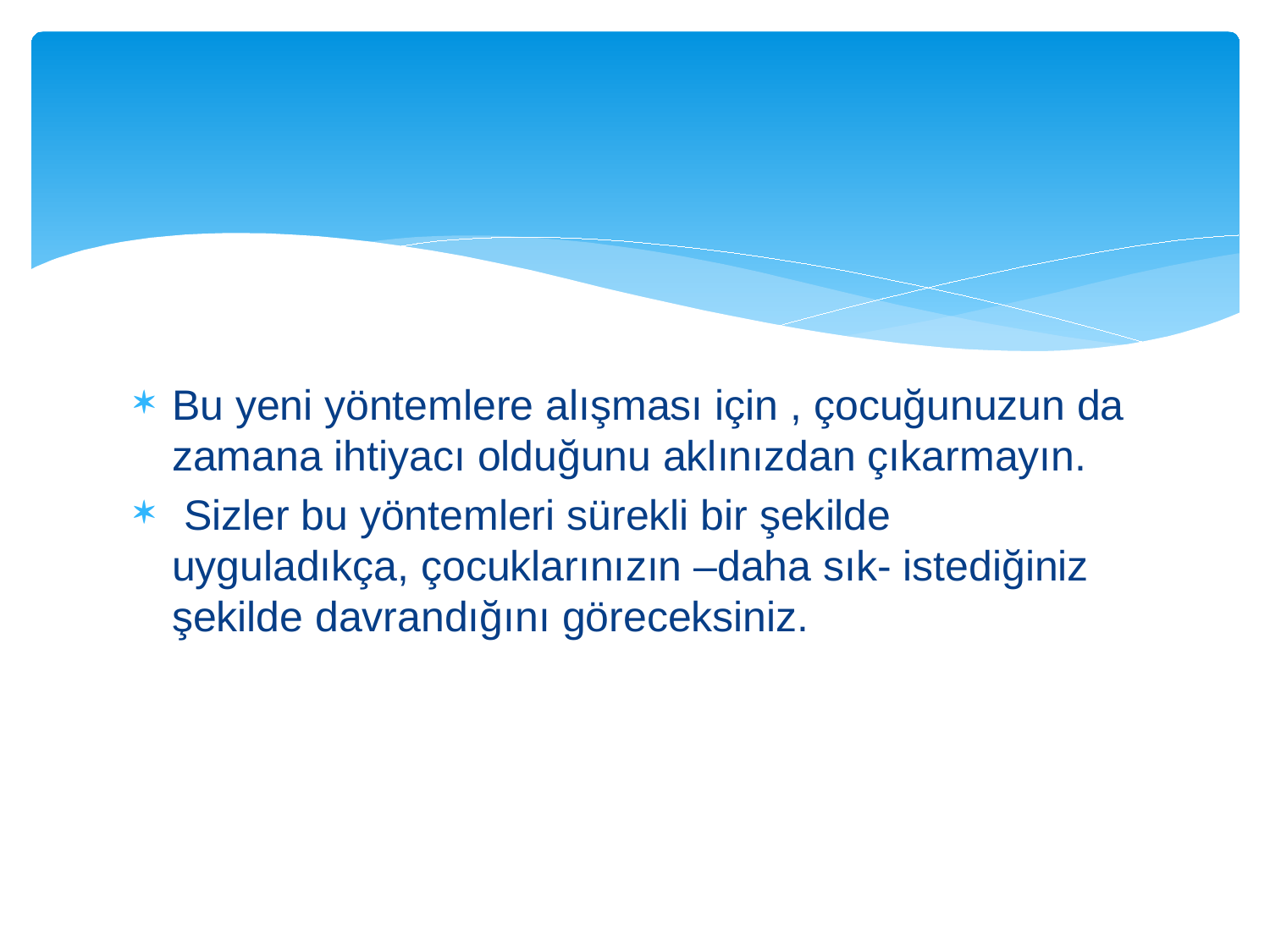

Bu yeni yöntemlere alışması için , çocuğunuzun da zamana ihtiyacı olduğunu aklınızdan çıkarmayın.
 Sizler bu yöntemleri sürekli bir şekilde uyguladıkça, çocuklarınızın –daha sık- istediğiniz şekilde davrandığını göreceksiniz.